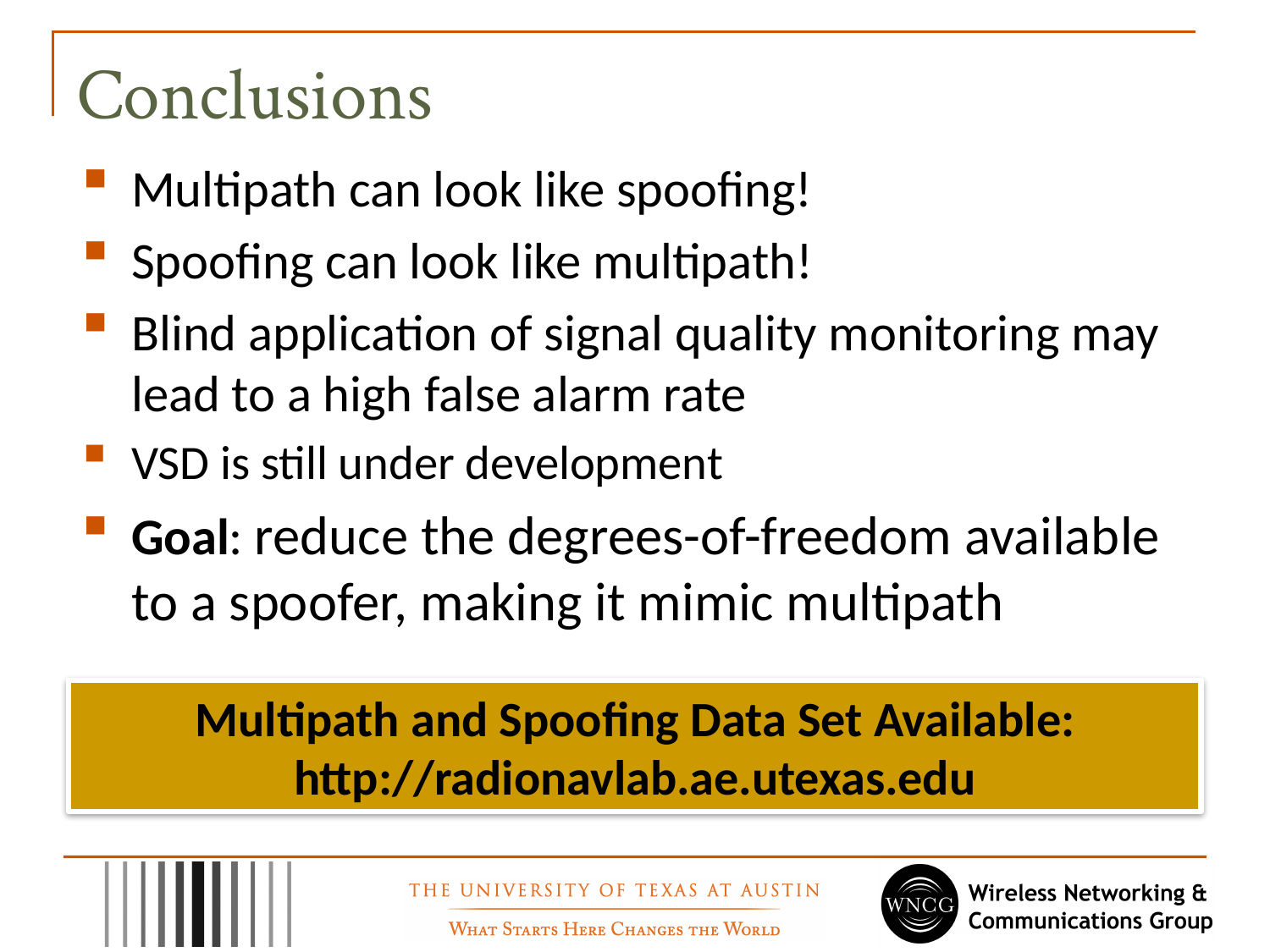

# Conclusions
Multipath can look like spoofing!
Spoofing can look like multipath!
Blind application of signal quality monitoring may lead to a high false alarm rate
VSD is still under development
Goal: reduce the degrees-of-freedom available to a spoofer, making it mimic multipath
Multipath and Spoofing Data Set Available:
http://radionavlab.ae.utexas.edu